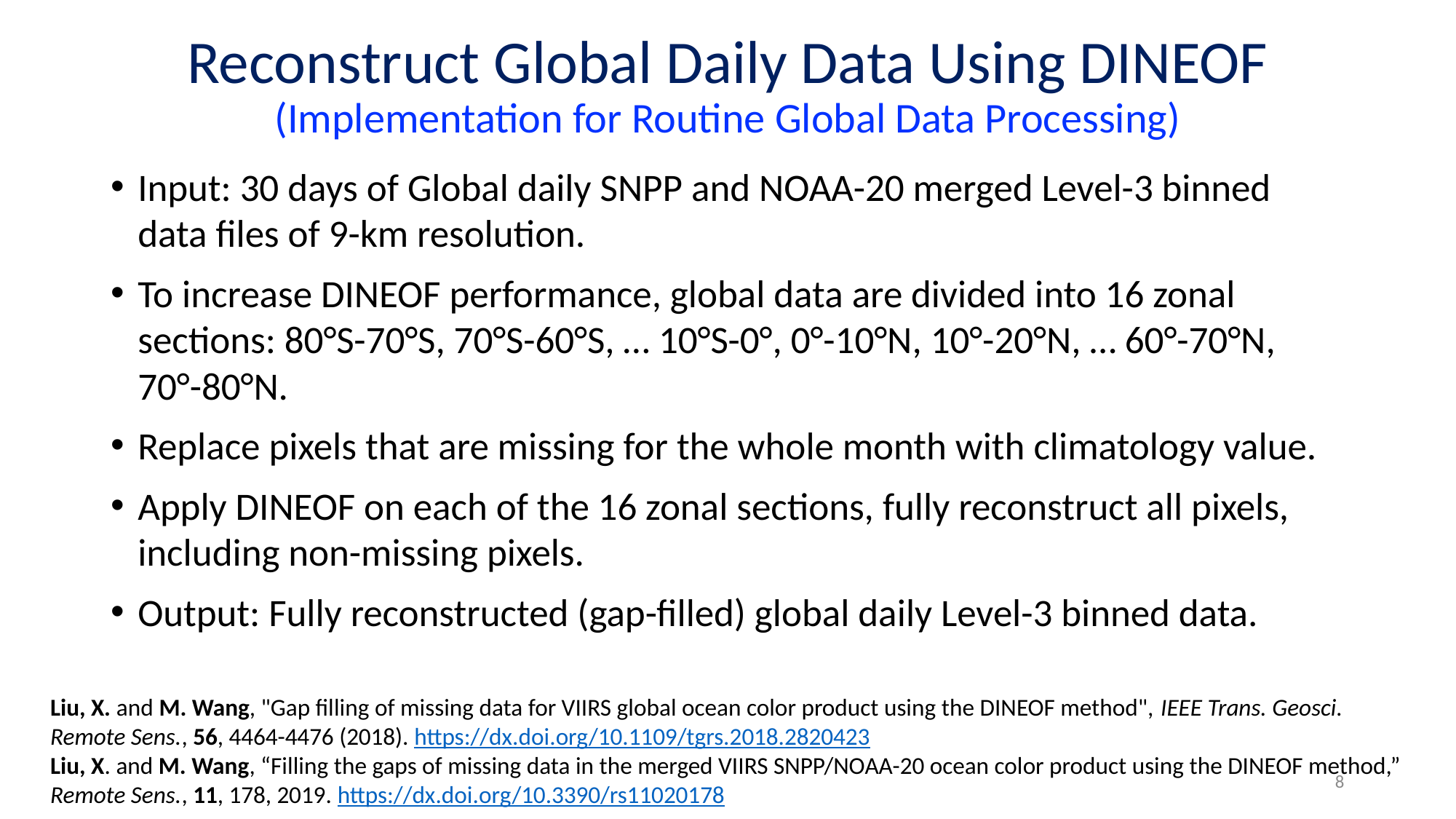

# Reconstruct Global Daily Data Using DINEOF (Implementation for Routine Global Data Processing)
Input: 30 days of Global daily SNPP and NOAA-20 merged Level-3 binned data files of 9-km resolution.
To increase DINEOF performance, global data are divided into 16 zonal sections: 80°S-70°S, 70°S-60°S, … 10°S-0°, 0°-10°N, 10°-20°N, … 60°-70°N, 70°-80°N.
Replace pixels that are missing for the whole month with climatology value.
Apply DINEOF on each of the 16 zonal sections, fully reconstruct all pixels, including non-missing pixels.
Output: Fully reconstructed (gap-filled) global daily Level-3 binned data.

Liu, X. and M. Wang, "Gap filling of missing data for VIIRS global ocean color product using the DINEOF method", IEEE Trans. Geosci. Remote Sens., 56, 4464-4476 (2018). https://dx.doi.org/10.1109/tgrs.2018.2820423
Liu, X. and M. Wang, “Filling the gaps of missing data in the merged VIIRS SNPP/NOAA-20 ocean color product using the DINEOF method,” Remote Sens., 11, 178, 2019. https://dx.doi.org/10.3390/rs11020178
8